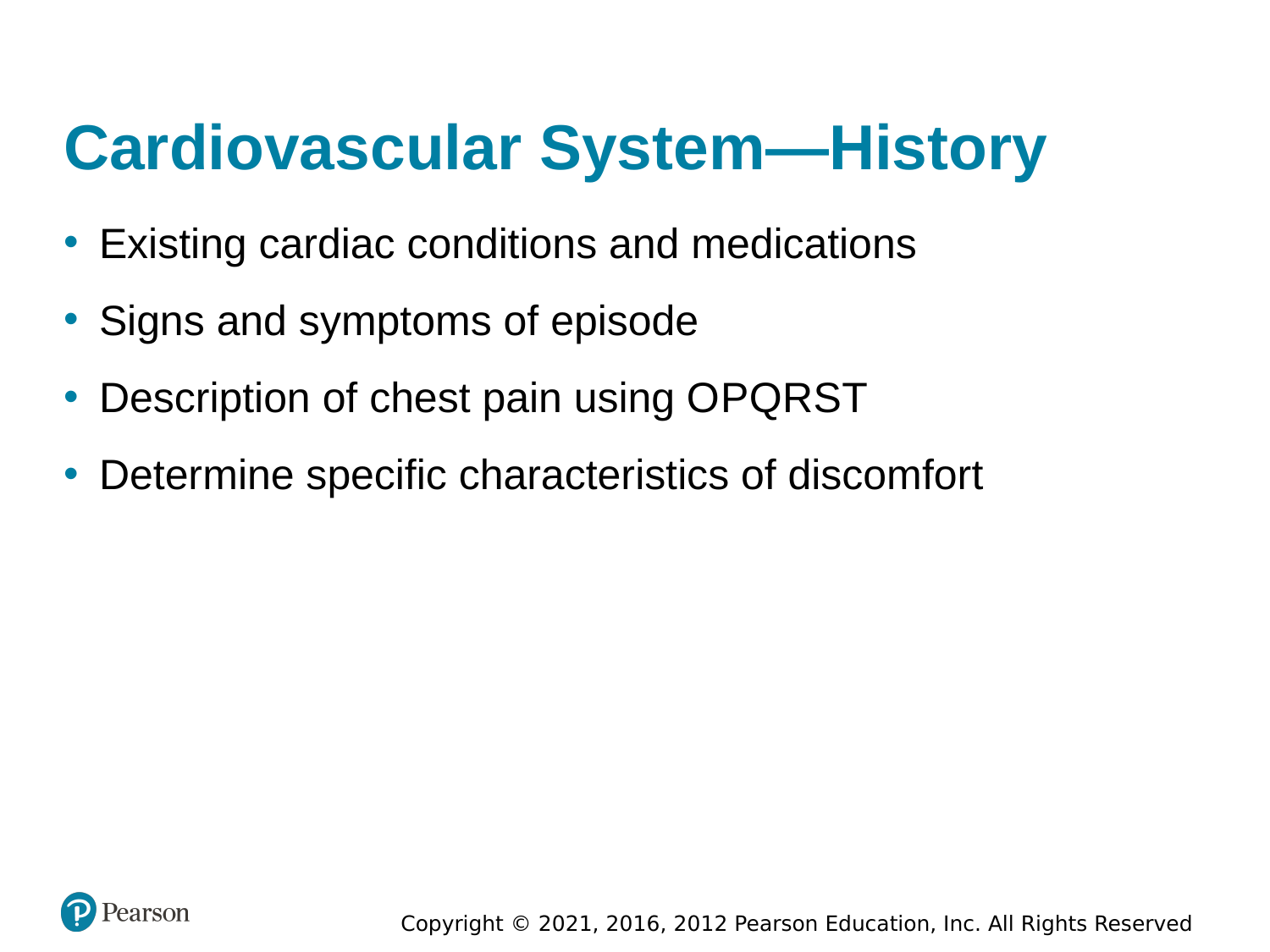

# Cardiovascular System—History
Existing cardiac conditions and medications
Signs and symptoms of episode
Description of chest pain using O P Q R S T
Determine specific characteristics of discomfort